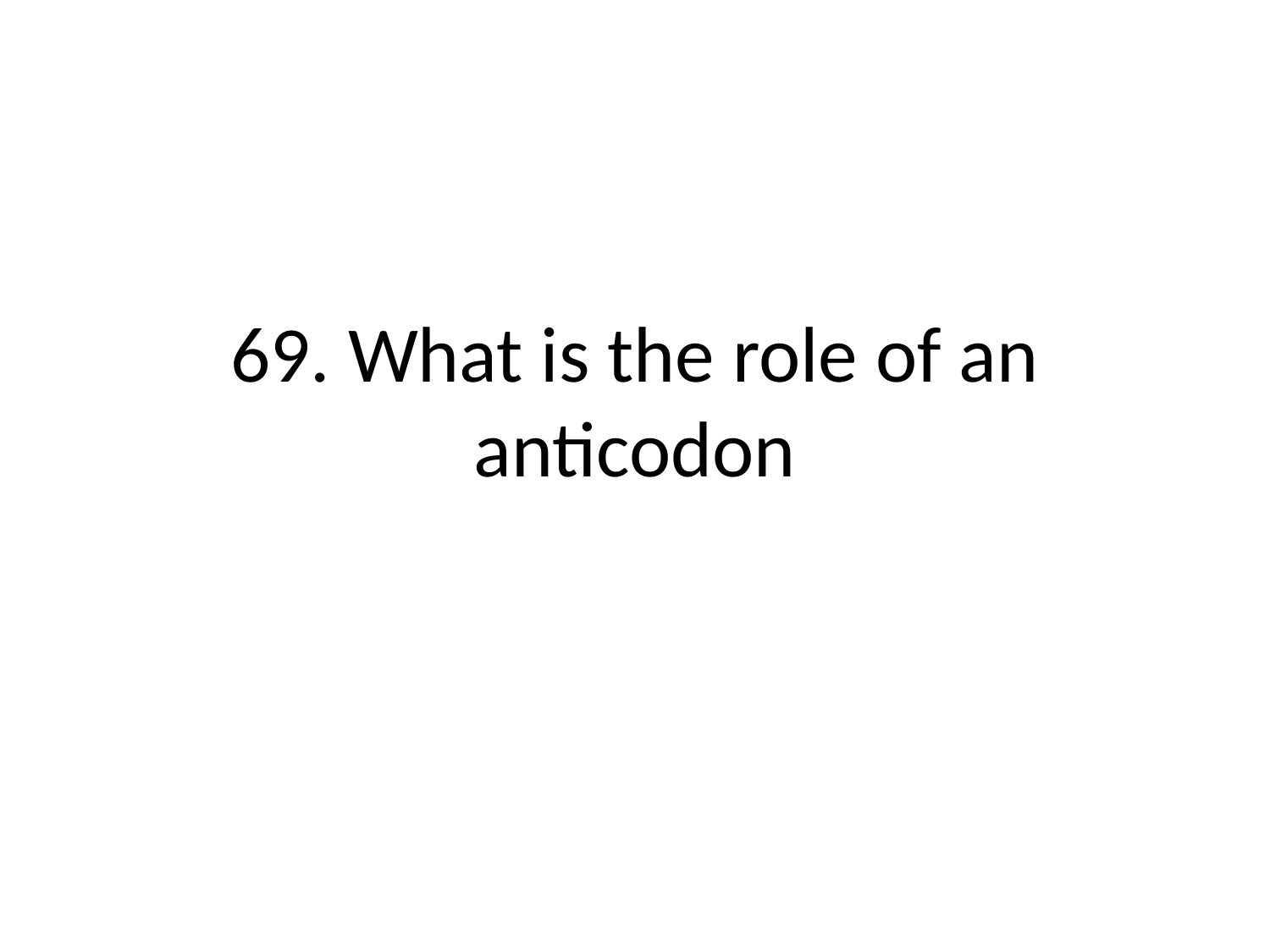

# 69. What is the role of an anticodon